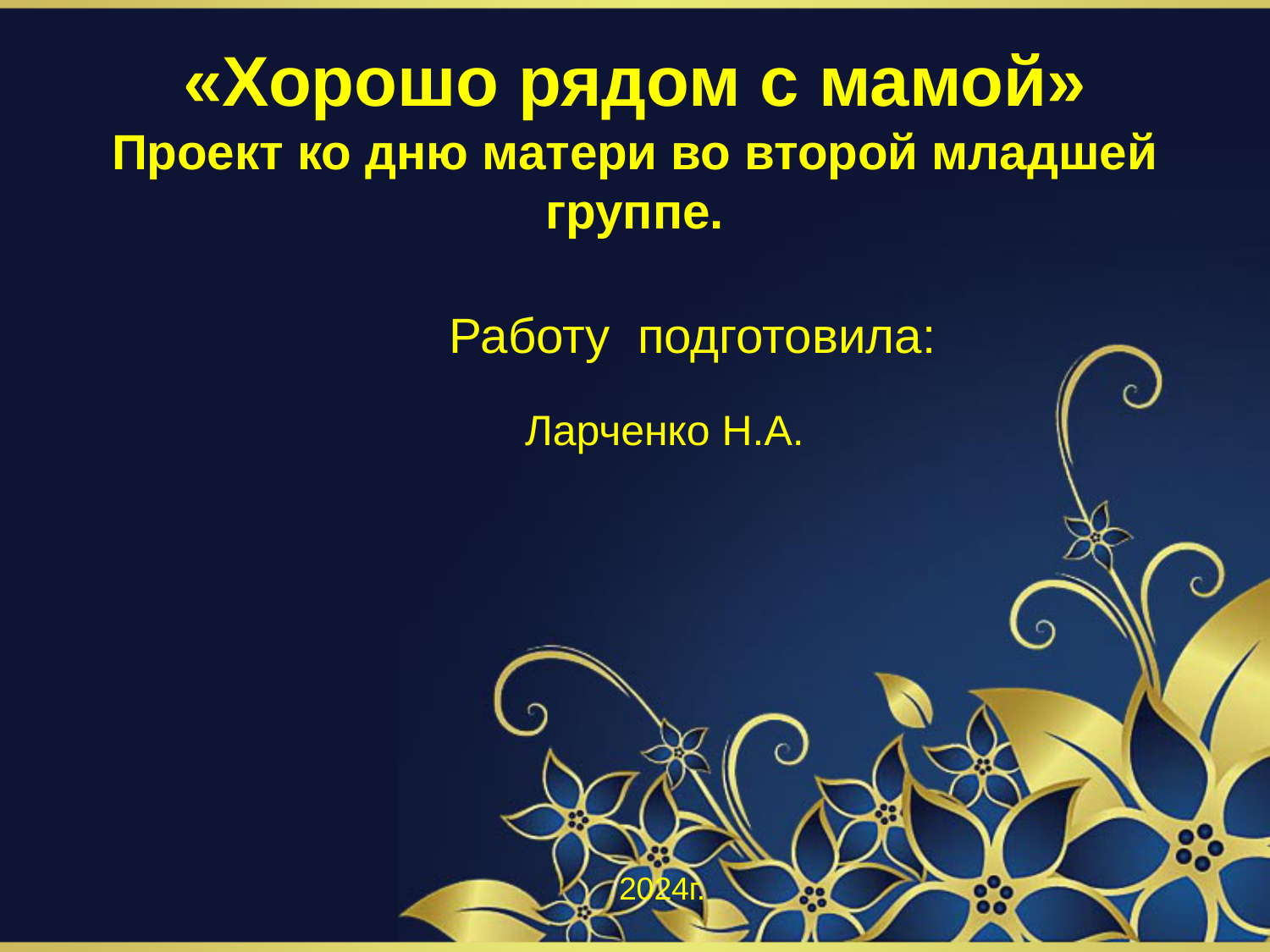

«Хорошо рядом с мамой»
Проект ко дню матери во второй младшей группе.

      Работу  подготовила:
Ларченко Н.А.

2024г.